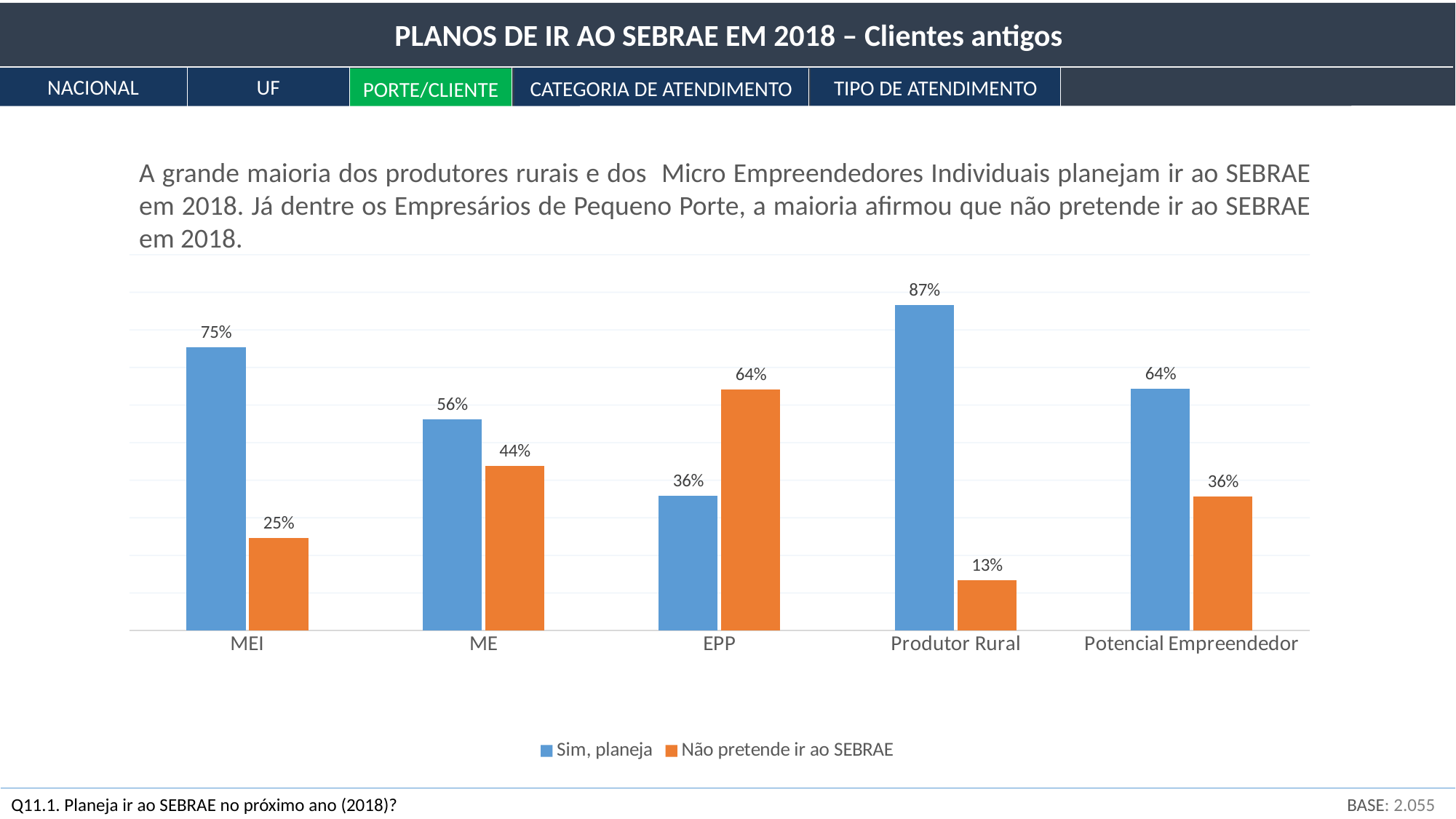

PLANOS DE IR AO SEBRAE EM 2018 – Clientes antigos
NACIONAL
UF
TIPO DE ATENDIMENTO
CATEGORIA DE ATENDIMENTO
PORTE/CLIENTE
A grande maioria dos produtores rurais e dos  Micro Empreendedores Individuais planejam ir ao SEBRAE em 2018. Já dentre os Empresários de Pequeno Porte, a maioria afirmou que não pretende ir ao SEBRAE em 2018.

### Chart

| Category | Sim, planeja | Não pretende ir ao SEBRAE |
|---|---|---|
| MEI | 0.7534436956333529 | 0.24655630436664708 |
| ME | 0.5618696270222704 | 0.43813037297772967 |
| EPP | 0.3584768755126506 | 0.6415231244873493 |
| Produtor Rural | 0.8659726740403383 | 0.1340273259596617 |
| Potencial Empreendedor | 0.6433902803118262 | 0.35660971968817384 |
BASE: 2.055
Q11.1. Planeja ir ao SEBRAE no próximo ano (2018)?